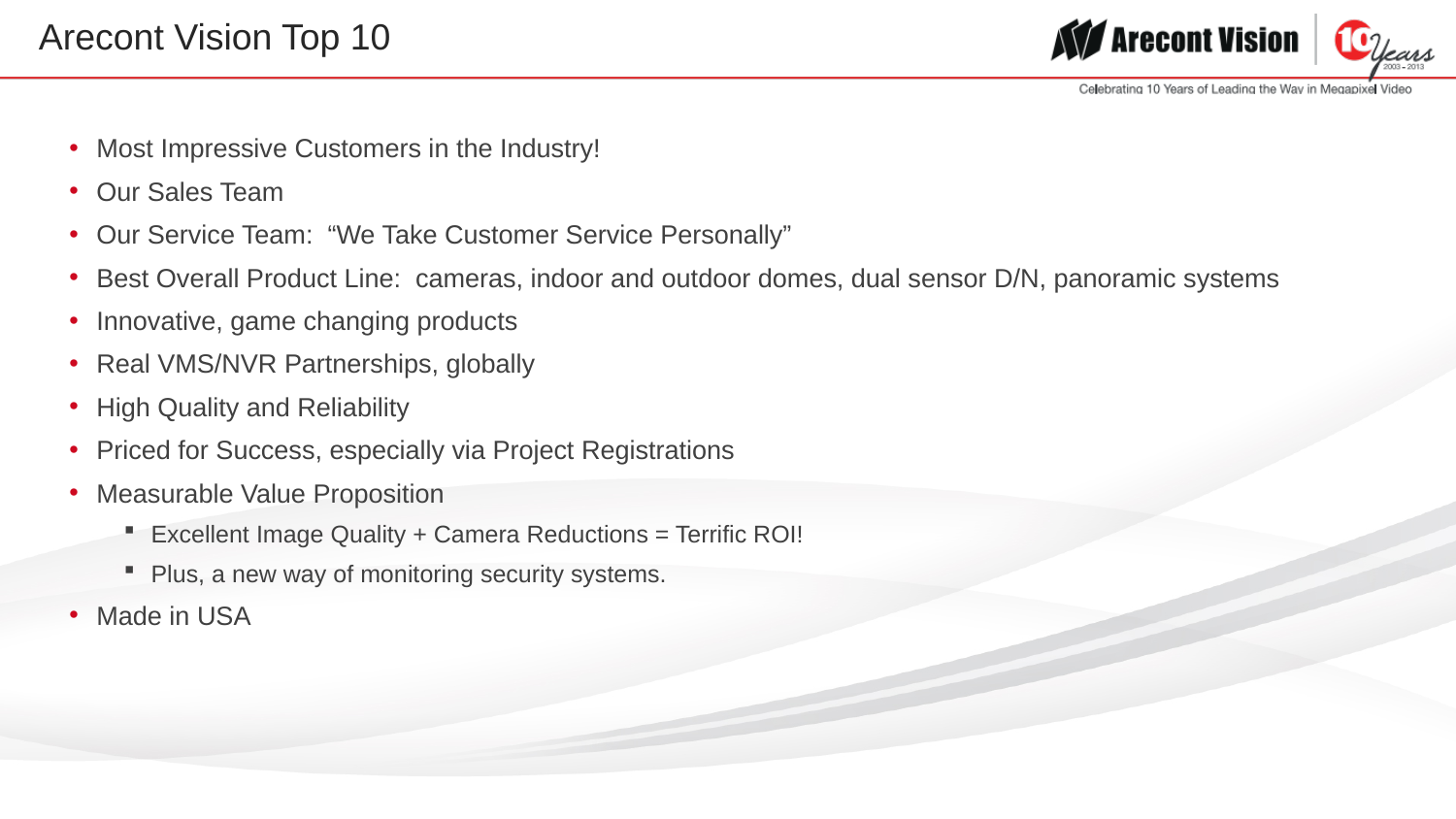

# Arecont Vision Top 10
Most Impressive Customers in the Industry!
Our Sales Team
Our Service Team:  “We Take Customer Service Personally”
Best Overall Product Line:  cameras, indoor and outdoor domes, dual sensor D/N, panoramic systems
Innovative, game changing products
Real VMS/NVR Partnerships, globally
High Quality and Reliability
Priced for Success, especially via Project Registrations
Measurable Value Proposition
Excellent Image Quality + Camera Reductions = Terrific ROI!
Plus, a new way of monitoring security systems.
Made in USA